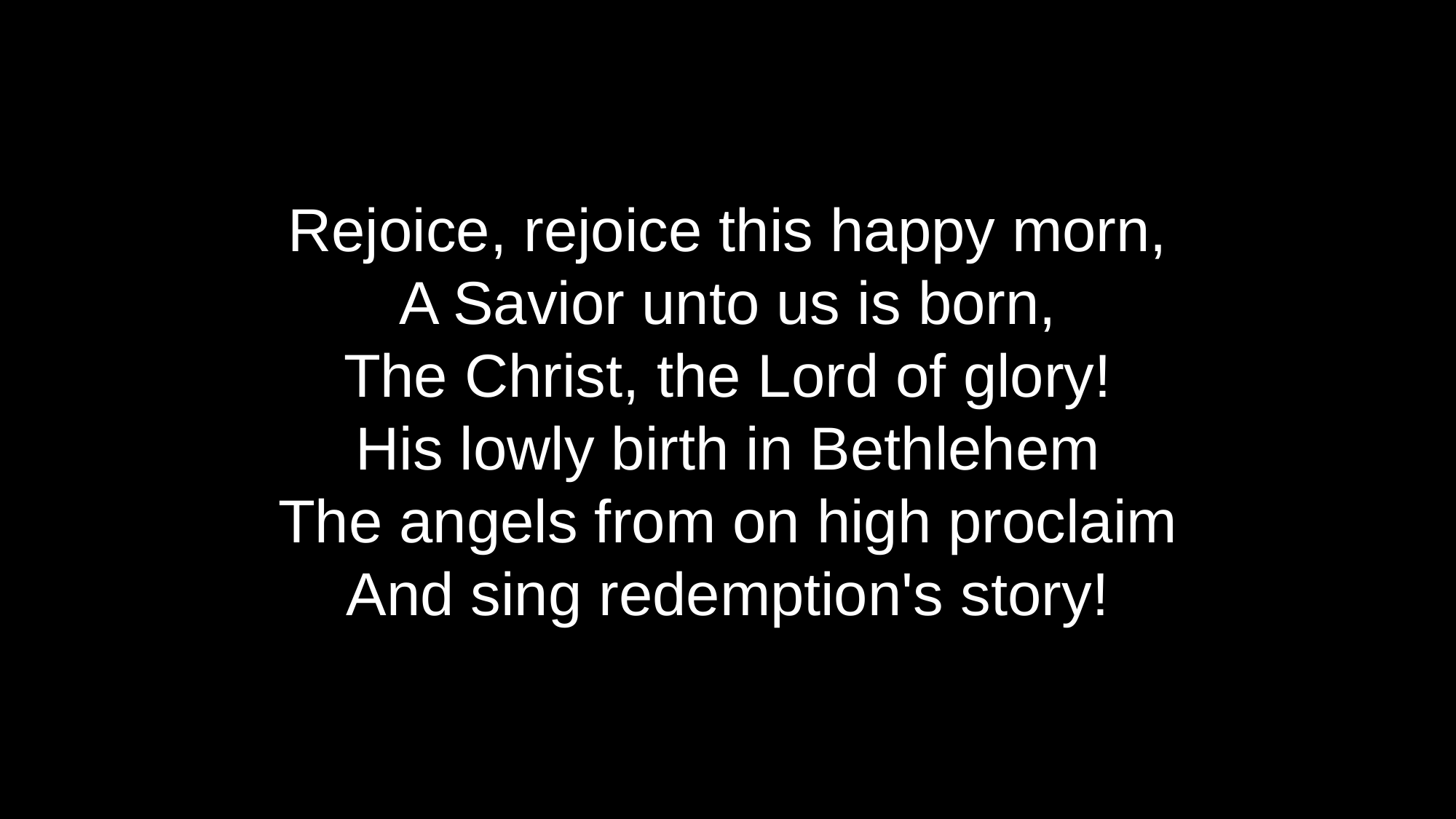

Rejoice, rejoice this happy morn,
A Savior unto us is born,
The Christ, the Lord of glory!
His lowly birth in Bethlehem
The angels from on high proclaim
And sing redemption's story!